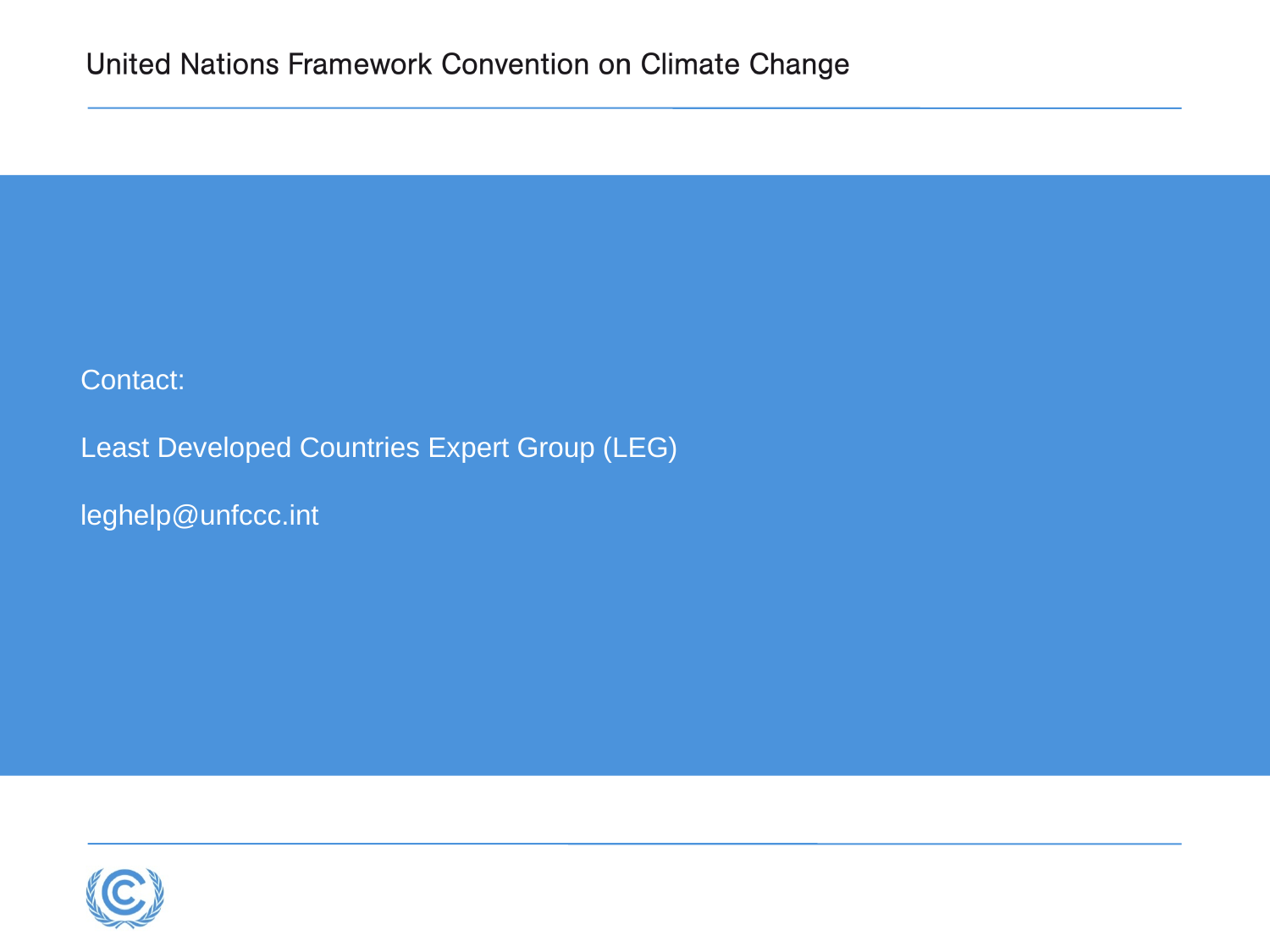

# Contact: Least Developed Countries Expert Group (LEG) leghelp@unfccc.int